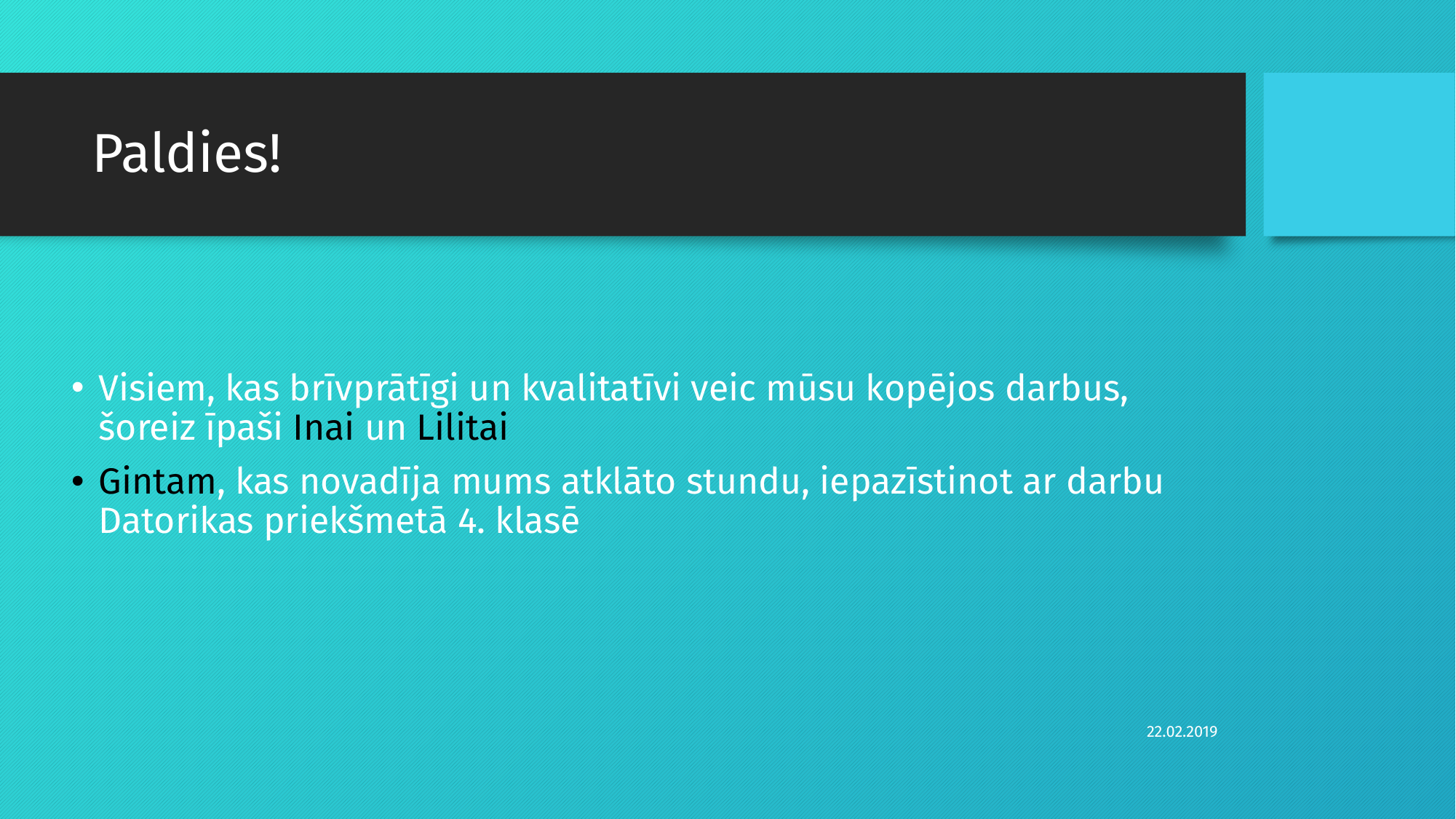

# Paldies!
Visiem, kas brīvprātīgi un kvalitatīvi veic mūsu kopējos darbus, šoreiz īpaši Inai un Lilitai
Gintam, kas novadīja mums atklāto stundu, iepazīstinot ar darbu Datorikas priekšmetā 4. klasē

22.02.2019